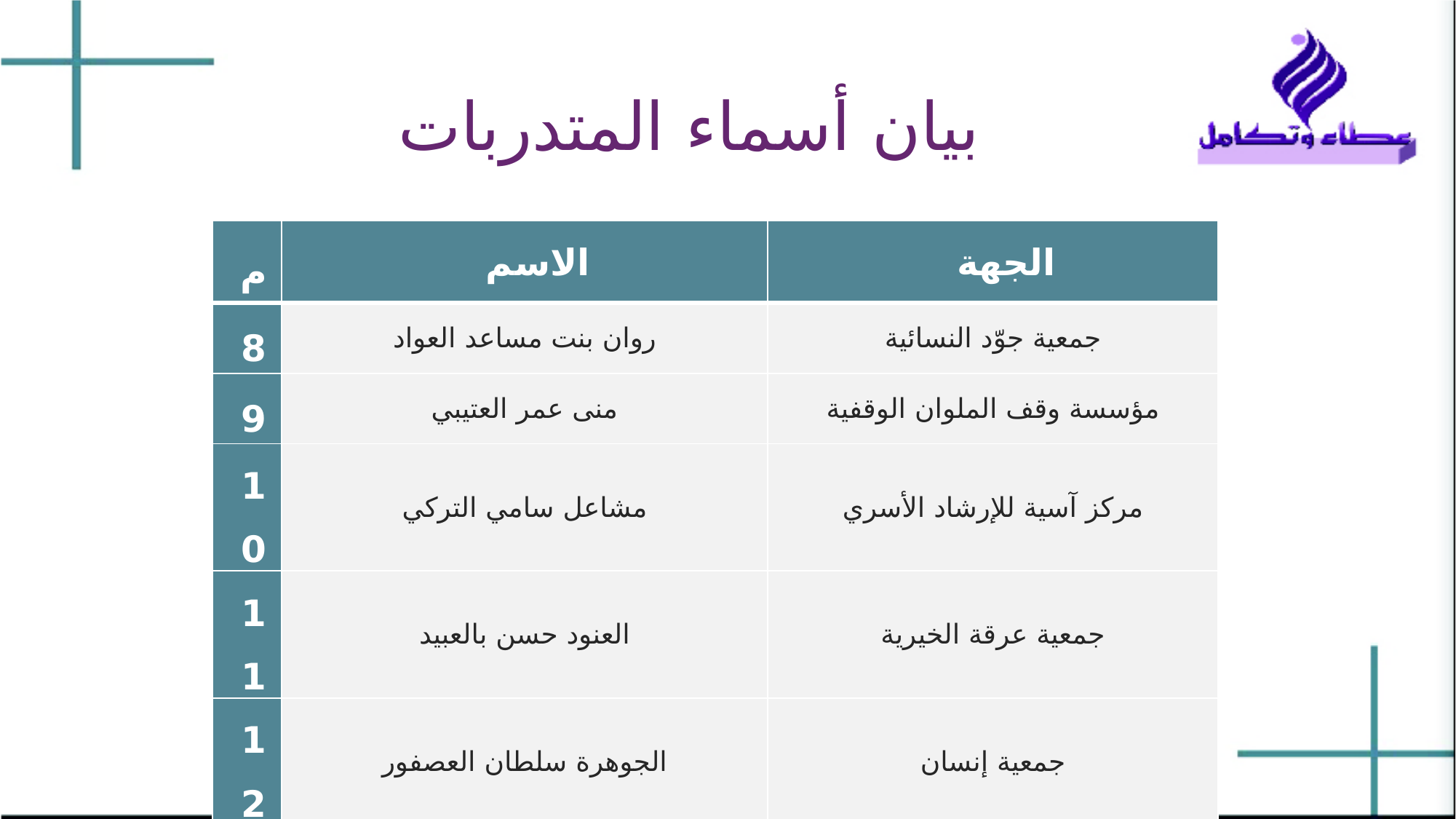

# بيان أسماء المتدربات
| م | الاسم | الجهة |
| --- | --- | --- |
| 8 | روان بنت مساعد العواد | جمعية جوّد النسائية |
| 9 | منى عمر العتيبي | مؤسسة وقف الملوان الوقفية |
| 10 | مشاعل سامي التركي | مركز آسية للإرشاد الأسري |
| 11 | العنود حسن بالعبيد | جمعية عرقة الخيرية |
| 12 | الجوهرة سلطان العصفور | جمعية إنسان |
| 13 | بشرى عبدالله الشمري | مؤسسة وقف القدوة |